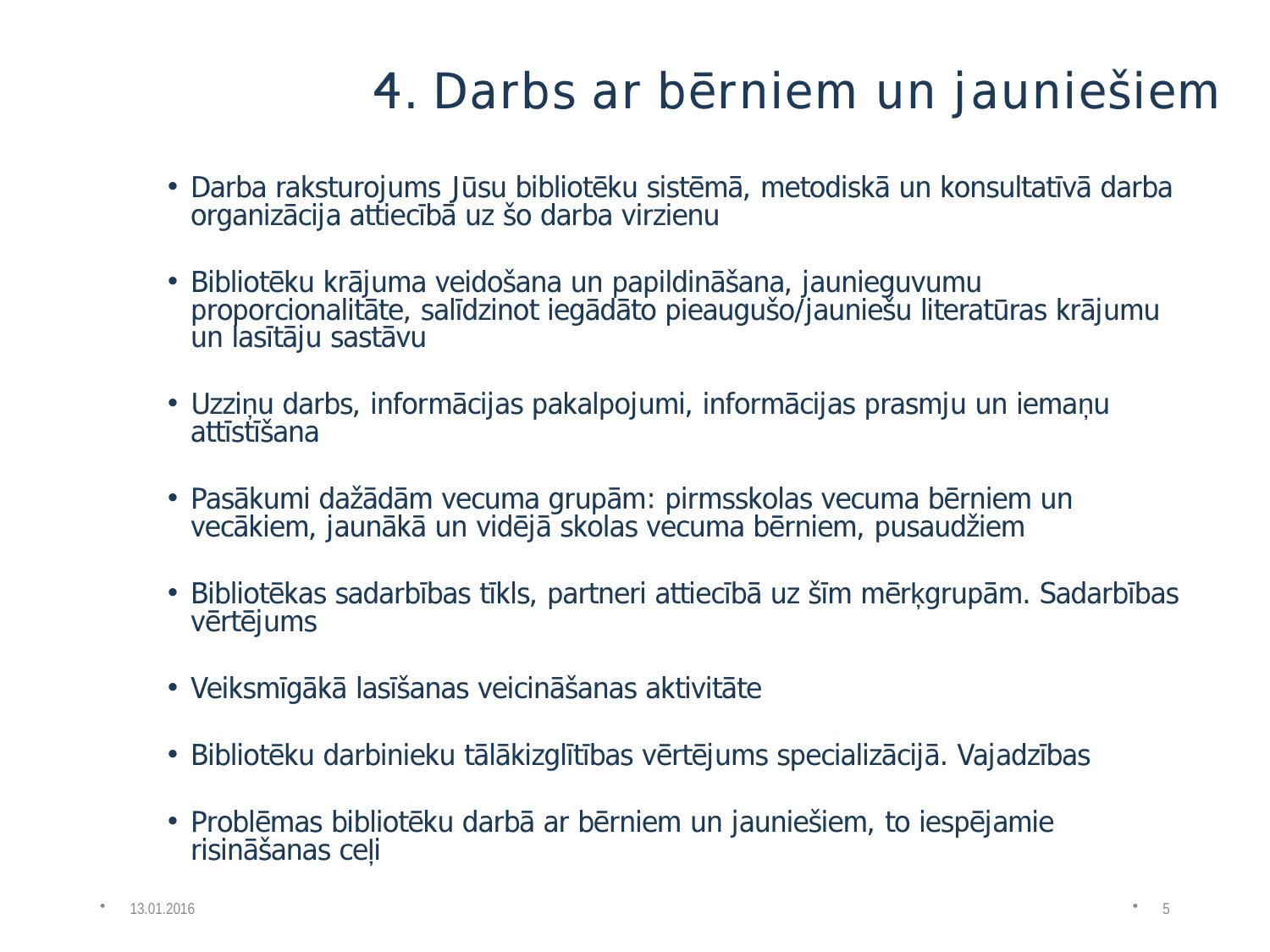

# 4. Darbs ar bērniem un jauniešiem
Darba raksturojums Jūsu bibliotēku sistēmā, metodiskā un konsultatīvā darba organizācija attiecībā uz šo darba virzienu

Bibliotēku krājuma veidošana un papildināšana, jaunieguvumu proporcionalitāte, salīdzinot iegādāto pieaugušo/jauniešu literatūras krājumu un lasītāju sastāvu

Uzziņu darbs, informācijas pakalpojumi, informācijas prasmju un iemaņu attīstīšana

Pasākumi dažādām vecuma grupām: pirmsskolas vecuma bērniem un vecākiem, jaunākā un vidējā skolas vecuma bērniem, pusaudžiem

Bibliotēkas sadarbības tīkls, partneri attiecībā uz šīm mērķgrupām. Sadarbības vērtējums

Veiksmīgākā lasīšanas veicināšanas aktivitāte

Bibliotēku darbinieku tālākizglītības vērtējums specializācijā. Vajadzības

Problēmas bibliotēku darbā ar bērniem un jauniešiem, to iespējamie risināšanas ceļi
13.01.2016
5